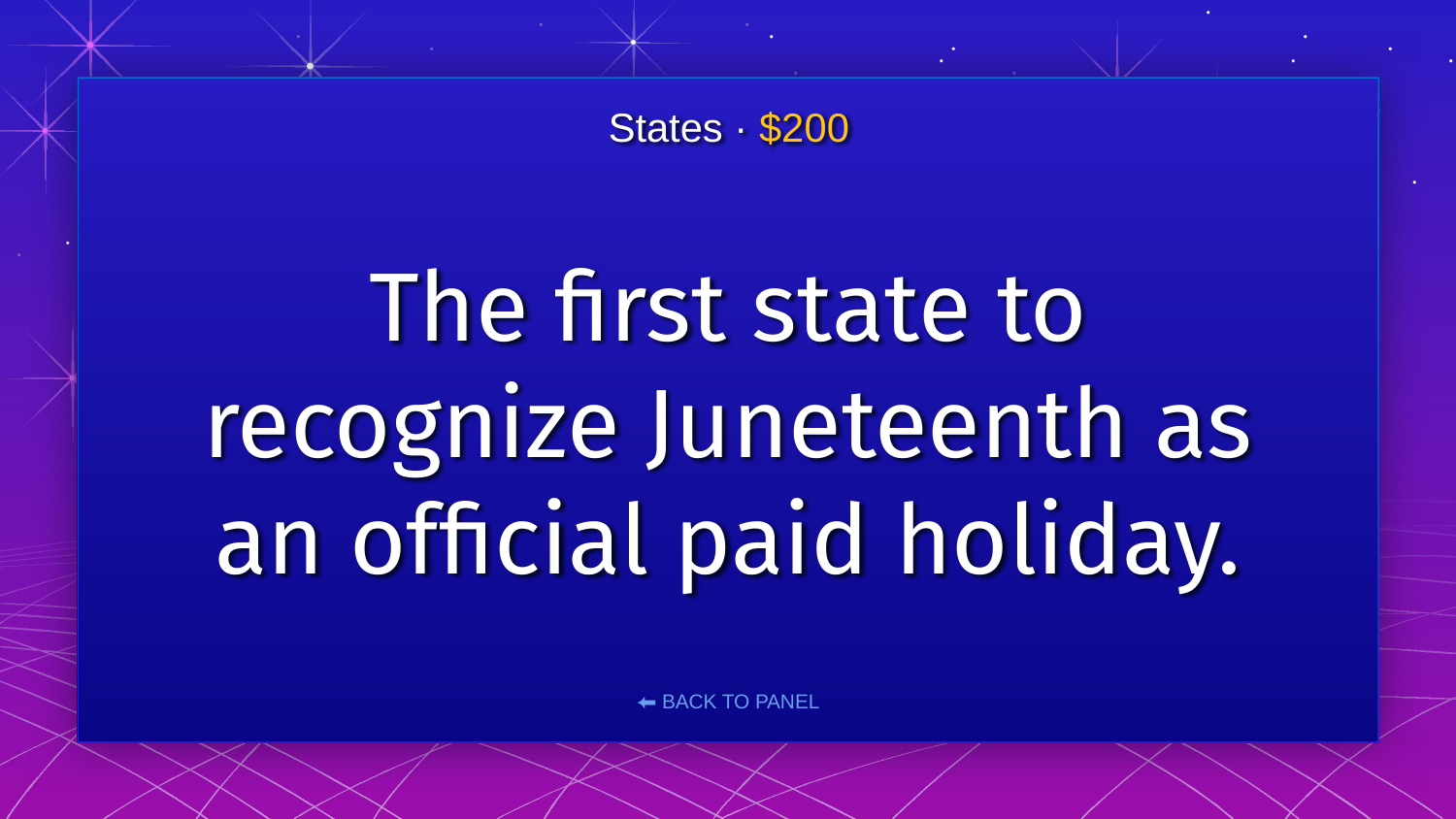

States · $200
# The first state to recognize Juneteenth as an official paid holiday.